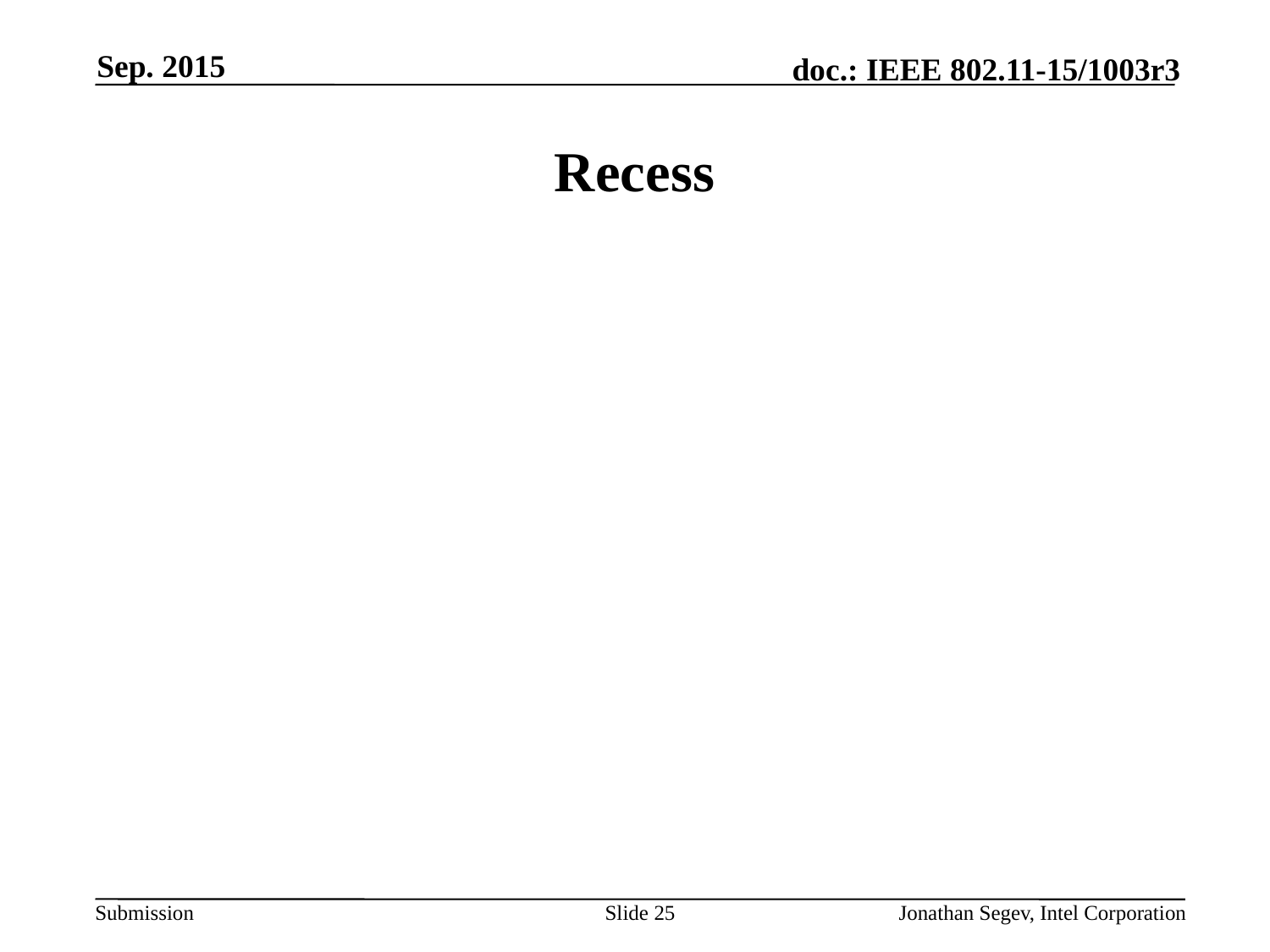

Sep. 2015
# Recess

Slide 25
Jonathan Segev, Intel Corporation